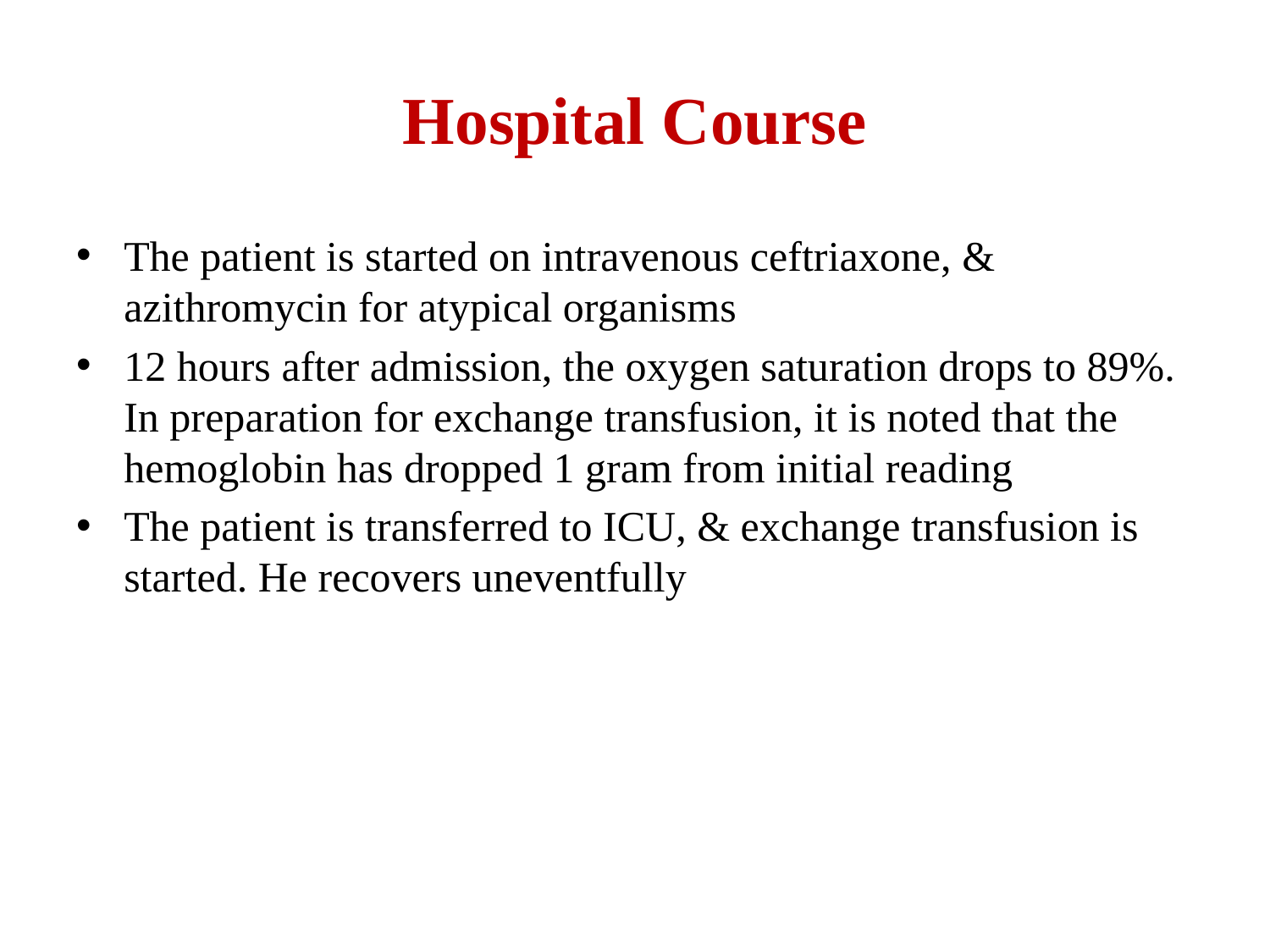

# Hospital Course
The patient is started on intravenous ceftriaxone, & azithromycin for atypical organisms
12 hours after admission, the oxygen saturation drops to 89%. In preparation for exchange transfusion, it is noted that the hemoglobin has dropped 1 gram from initial reading
The patient is transferred to ICU, & exchange transfusion is started. He recovers uneventfully